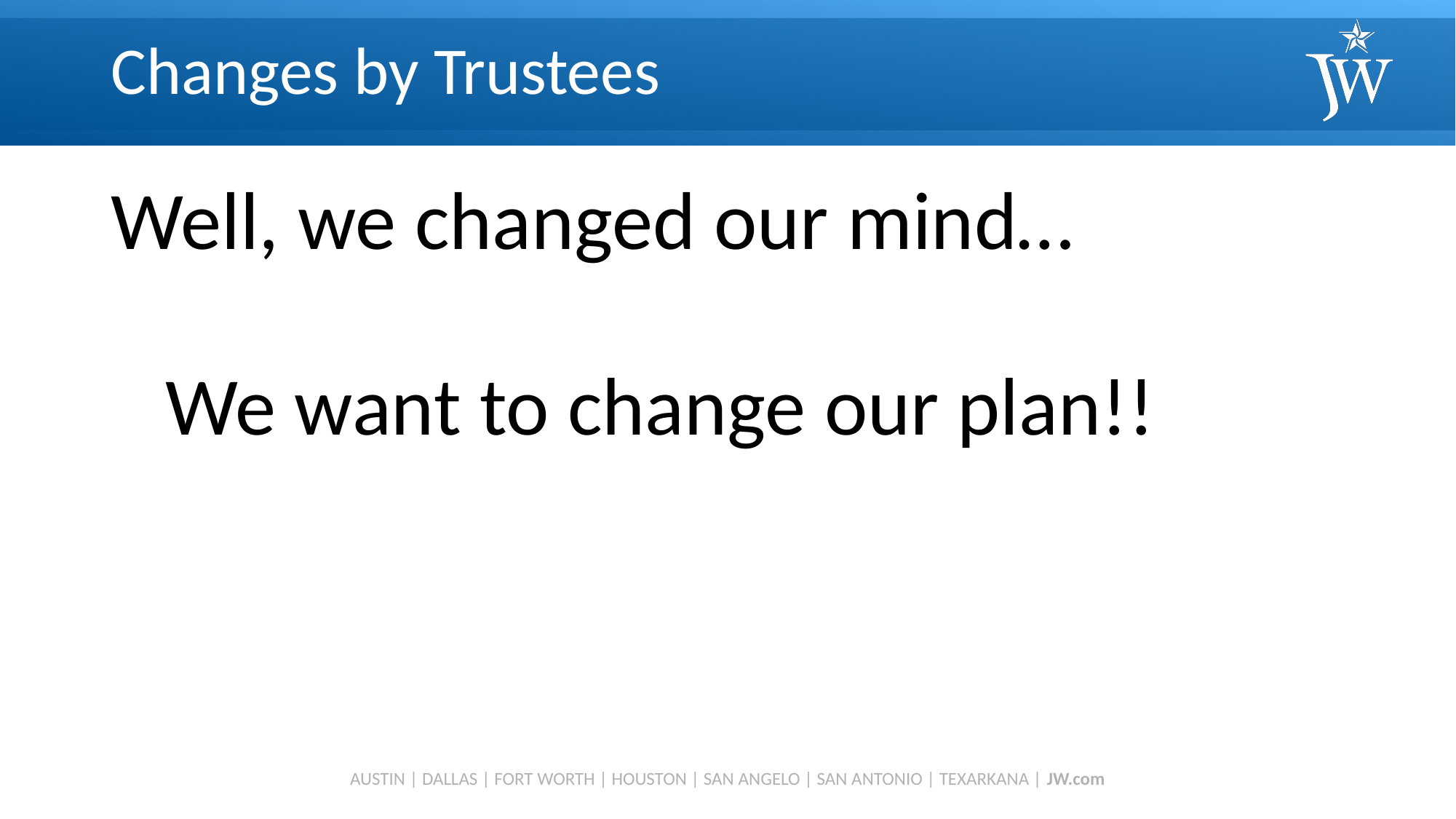

# Changes by Trustees
Well, we changed our mind…
We want to change our plan!!

AUSTIN | DALLAS | FORT WORTH | HOUSTON | SAN ANGELO | SAN ANTONIO | TEXARKANA | JW.com